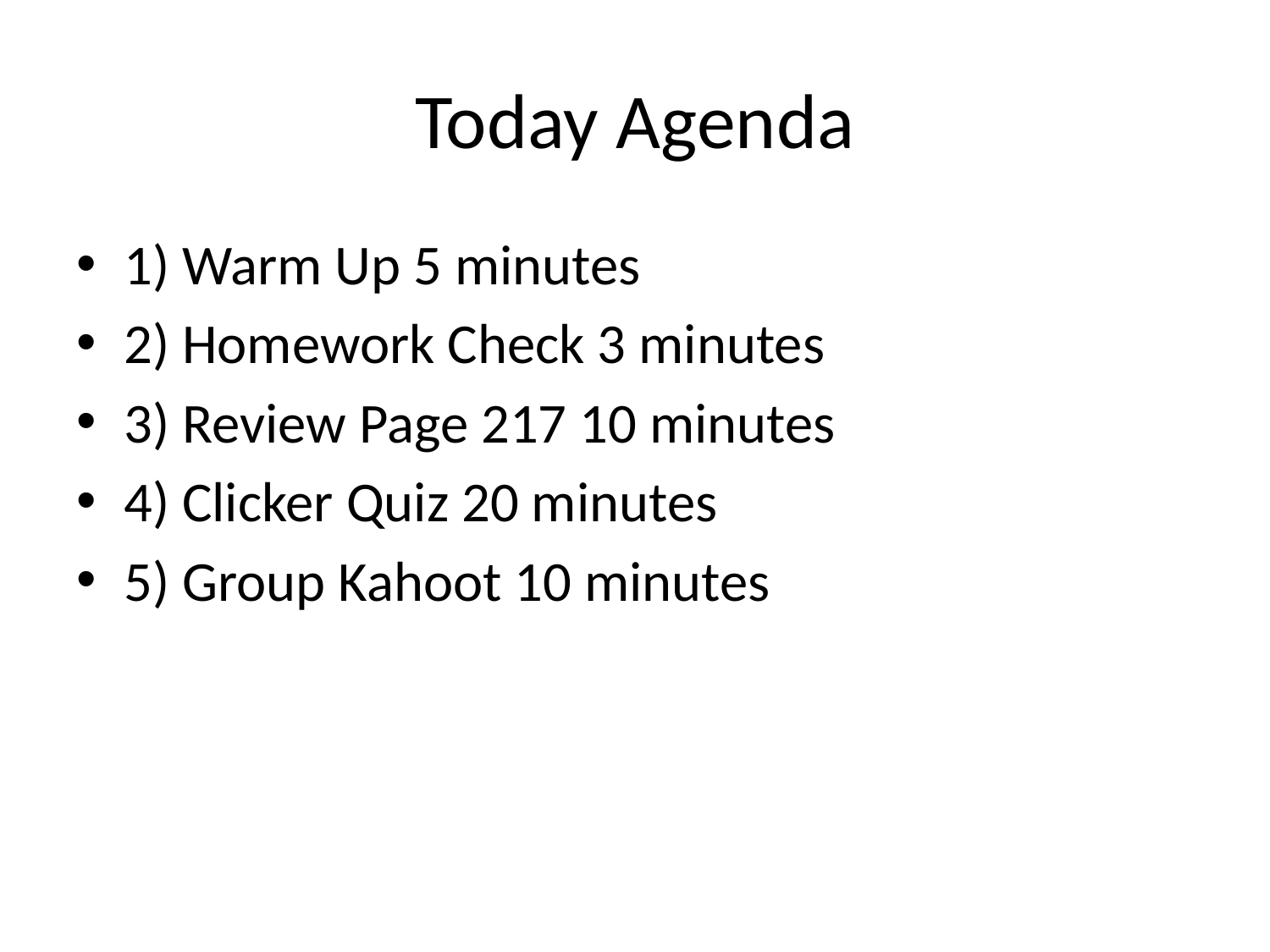

# Today Agenda
1) Warm Up 5 minutes
2) Homework Check 3 minutes
3) Review Page 217 10 minutes
4) Clicker Quiz 20 minutes
5) Group Kahoot 10 minutes